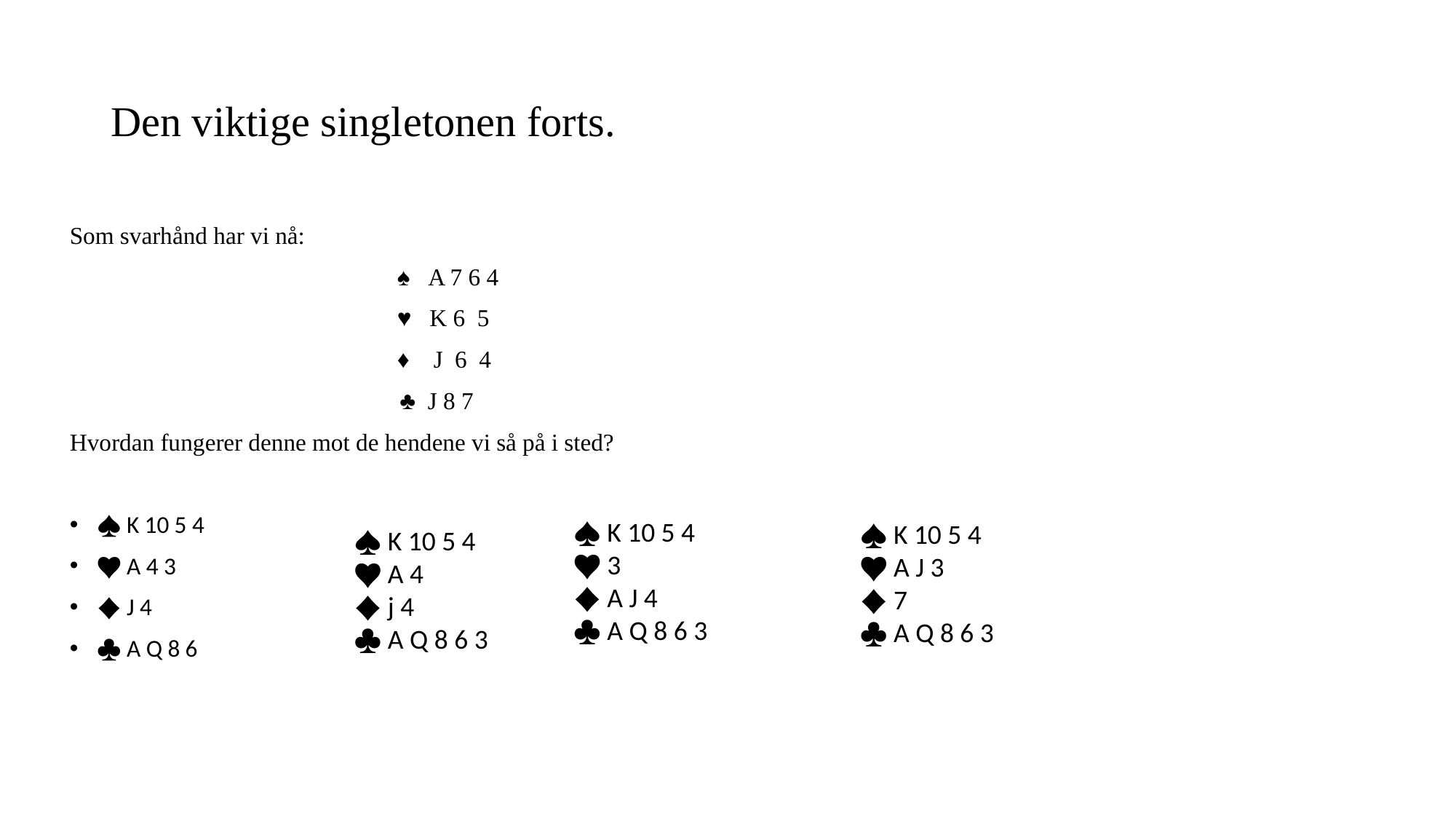

# Den viktige singletonen forts.
Som svarhånd har vi nå:
			♠   A 7 6 4
			♥   K 6  5
			♦    J  6  4
                                                       ♣  J 8 7
Hvordan fungerer denne mot de hendene vi så på i sted?

♠ K 10 5 4
♥ A 4 3
♦ J 4
♣ A Q 8 6

♠ K 10 5 4
♥ 3
♦ A J 4
♣ A Q 8 6 3
♠ K 10 5 4
♥ A J 3
♦ 7
♣ A Q 8 6 3
♠ K 10 5 4
♥ A 4
♦ j 4
♣ A Q 8 6 3